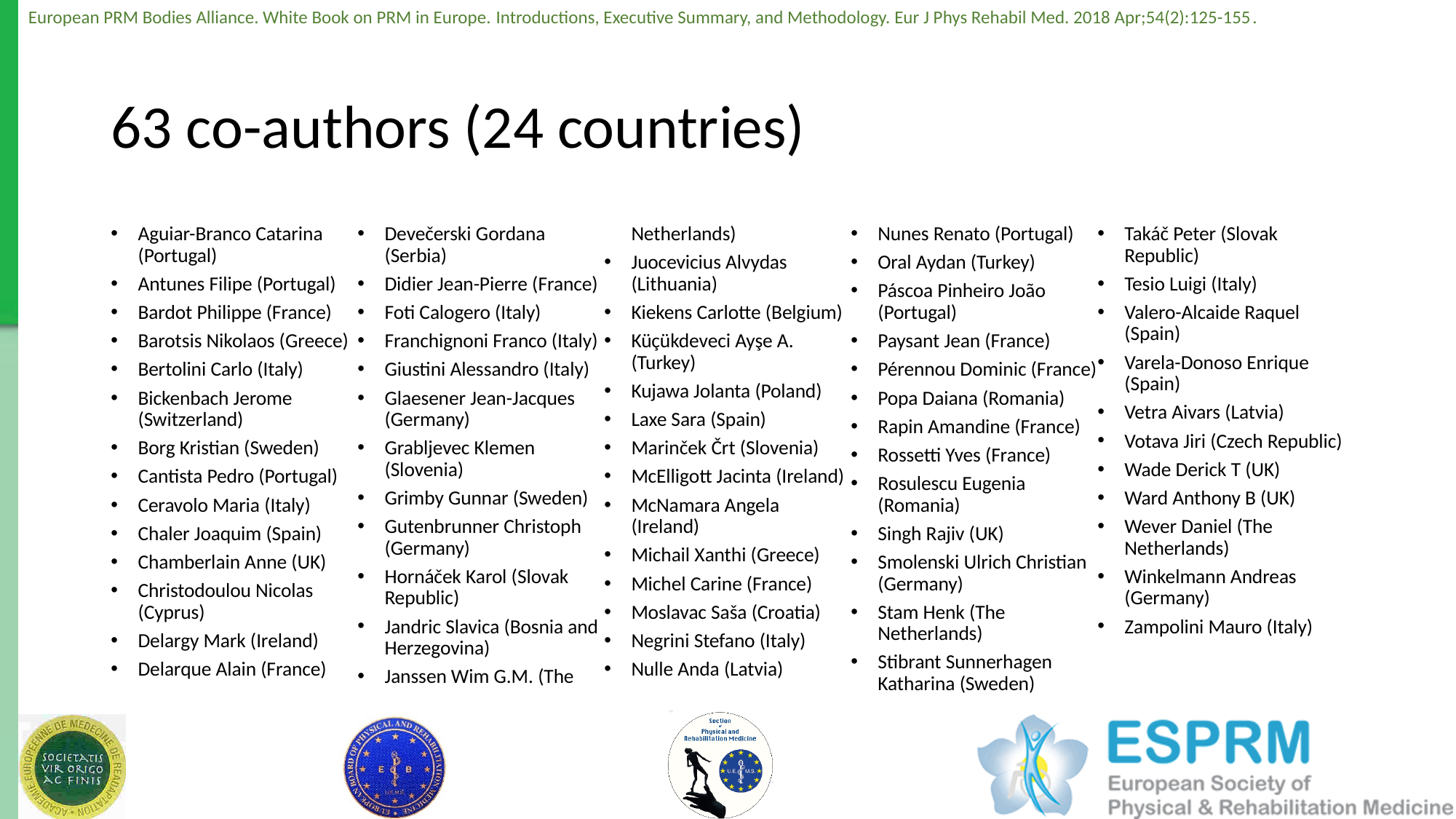

# 63 co-authors (24 countries)
Aguiar-Branco Catarina (Portugal)
Antunes Filipe (Portugal)
Bardot Philippe (France)
Barotsis Nikolaos (Greece)
Bertolini Carlo (Italy)
Bickenbach Jerome (Switzerland)
Borg Kristian (Sweden)
Cantista Pedro (Portugal)
Ceravolo Maria (Italy)
Chaler Joaquim (Spain)
Chamberlain Anne (UK)
Christodoulou Nicolas (Cyprus)
Delargy Mark (Ireland)
Delarque Alain (France)
Devečerski Gordana (Serbia)
Didier Jean-Pierre (France)
Foti Calogero (Italy)
Franchignoni Franco (Italy)
Giustini Alessandro (Italy)
Glaesener Jean-Jacques (Germany)
Grabljevec Klemen (Slovenia)
Grimby Gunnar (Sweden)
Gutenbrunner Christoph (Germany)
Hornáček Karol (Slovak Republic)
Jandric Slavica (Bosnia and Herzegovina)
Janssen Wim G.M. (The Netherlands)
Juocevicius Alvydas (Lithuania)
Kiekens Carlotte (Belgium)
Küçükdeveci Ayşe A. (Turkey)
Kujawa Jolanta (Poland)
Laxe Sara (Spain)
Marinček Črt (Slovenia)
McElligott Jacinta (Ireland)
McNamara Angela (Ireland)
Michail Xanthi (Greece)
Michel Carine (France)
Moslavac Saša (Croatia)
Negrini Stefano (Italy)
Nulle Anda (Latvia)
Nunes Renato (Portugal)
Oral Aydan (Turkey)
Páscoa Pinheiro João (Portugal)
Paysant Jean (France)
Pérennou Dominic (France)
Popa Daiana (Romania)
Rapin Amandine (France)
Rossetti Yves (France)
Rosulescu Eugenia (Romania)
Singh Rajiv (UK)
Smolenski Ulrich Christian (Germany)
Stam Henk (The Netherlands)
Stibrant Sunnerhagen Katharina (Sweden)
Takáč Peter (Slovak Republic)
Tesio Luigi (Italy)
Valero-Alcaide Raquel (Spain)
Varela-Donoso Enrique (Spain)
Vetra Aivars (Latvia)
Votava Jiri (Czech Republic)
Wade Derick T (UK)
Ward Anthony B (UK)
Wever Daniel (The Netherlands)
Winkelmann Andreas (Germany)
Zampolini Mauro (Italy)